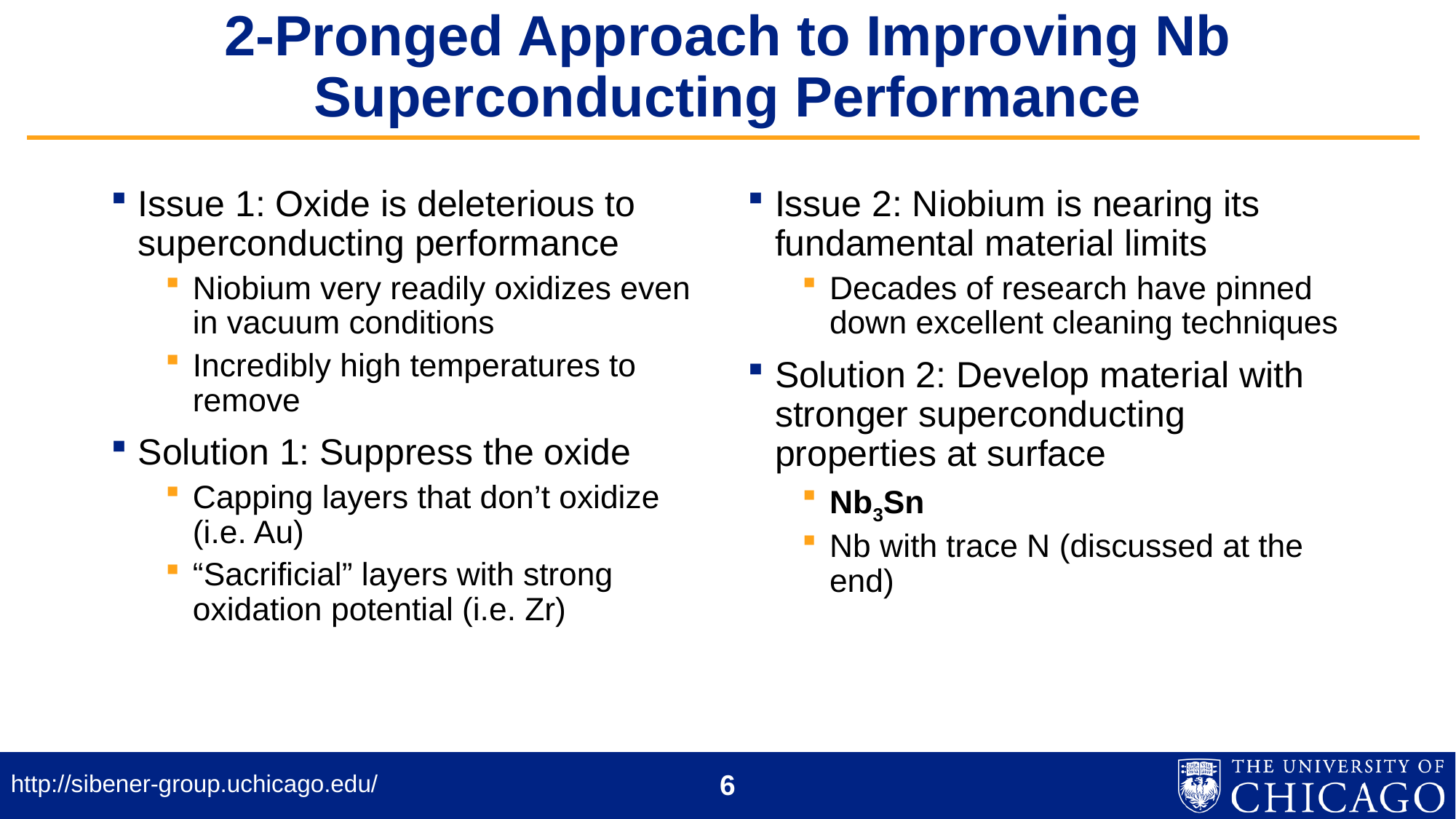

# 2-Pronged Approach to Improving Nb Superconducting Performance
Issue 1: Oxide is deleterious to superconducting performance
Niobium very readily oxidizes even in vacuum conditions
Incredibly high temperatures to remove
Solution 1: Suppress the oxide
Capping layers that don’t oxidize (i.e. Au)
“Sacrificial” layers with strong oxidation potential (i.e. Zr)
Issue 2: Niobium is nearing its fundamental material limits
Decades of research have pinned down excellent cleaning techniques
Solution 2: Develop material with stronger superconducting properties at surface
Nb3Sn
Nb with trace N (discussed at the end)
6